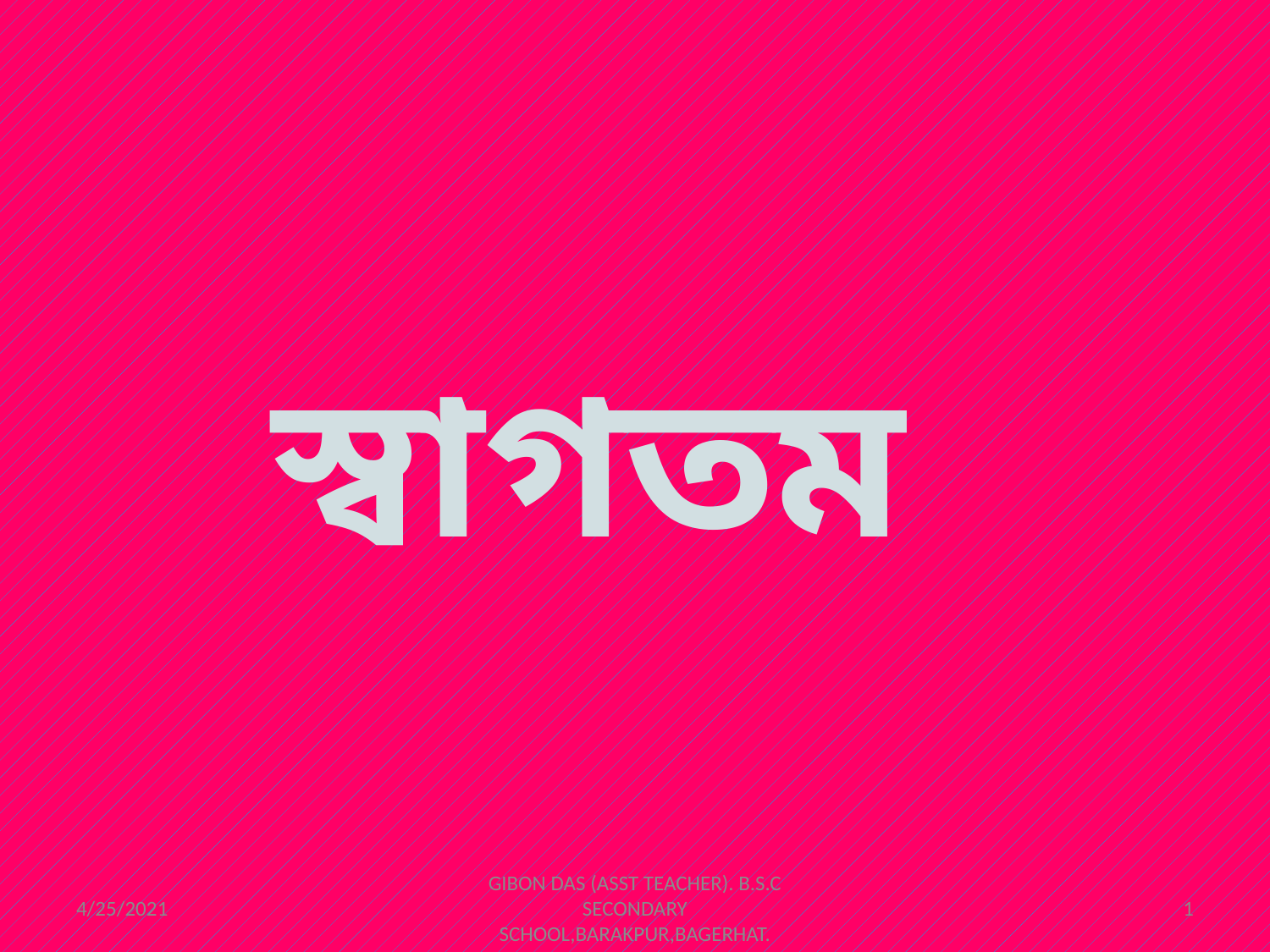

স্বাগতম
4/25/2021
GIBON DAS (ASST TEACHER). B.S.C SECONDARY SCHOOL,BARAKPUR,BAGERHAT.
1